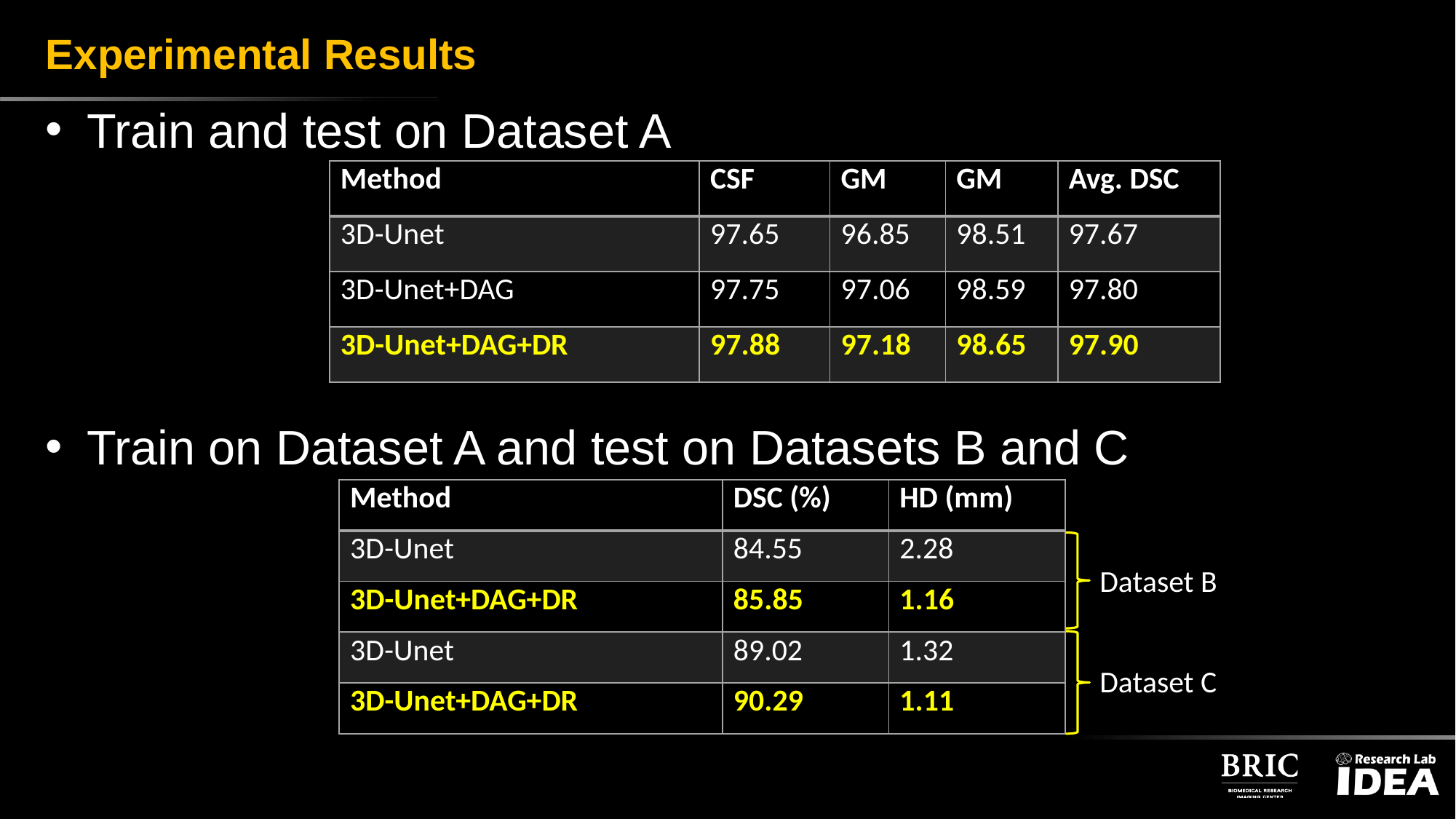

# Experimental Results
Train and test on Dataset A

| Method | CSF | GM | GM | Avg. DSC |
| --- | --- | --- | --- | --- |
| 3D-Unet | 97.65 | 96.85 | 98.51 | 97.67 |
| 3D-Unet+DAG | 97.75 | 97.06 | 98.59 | 97.80 |
| 3D-Unet+DAG+DR | 97.88 | 97.18 | 98.65 | 97.90 |

Train on Dataset A and test on Datasets B and C
| Method | DSC (%) | HD (mm) |
| --- | --- | --- |
| 3D-Unet | 84.55 | 2.28 |
| 3D-Unet+DAG+DR | 85.85 | 1.16 |
| 3D-Unet | 89.02 | 1.32 |
| 3D-Unet+DAG+DR | 90.29 | 1.11 |

Dataset B

Dataset C
r is dilation rate. I use r=2 to increase receptive field without pooling